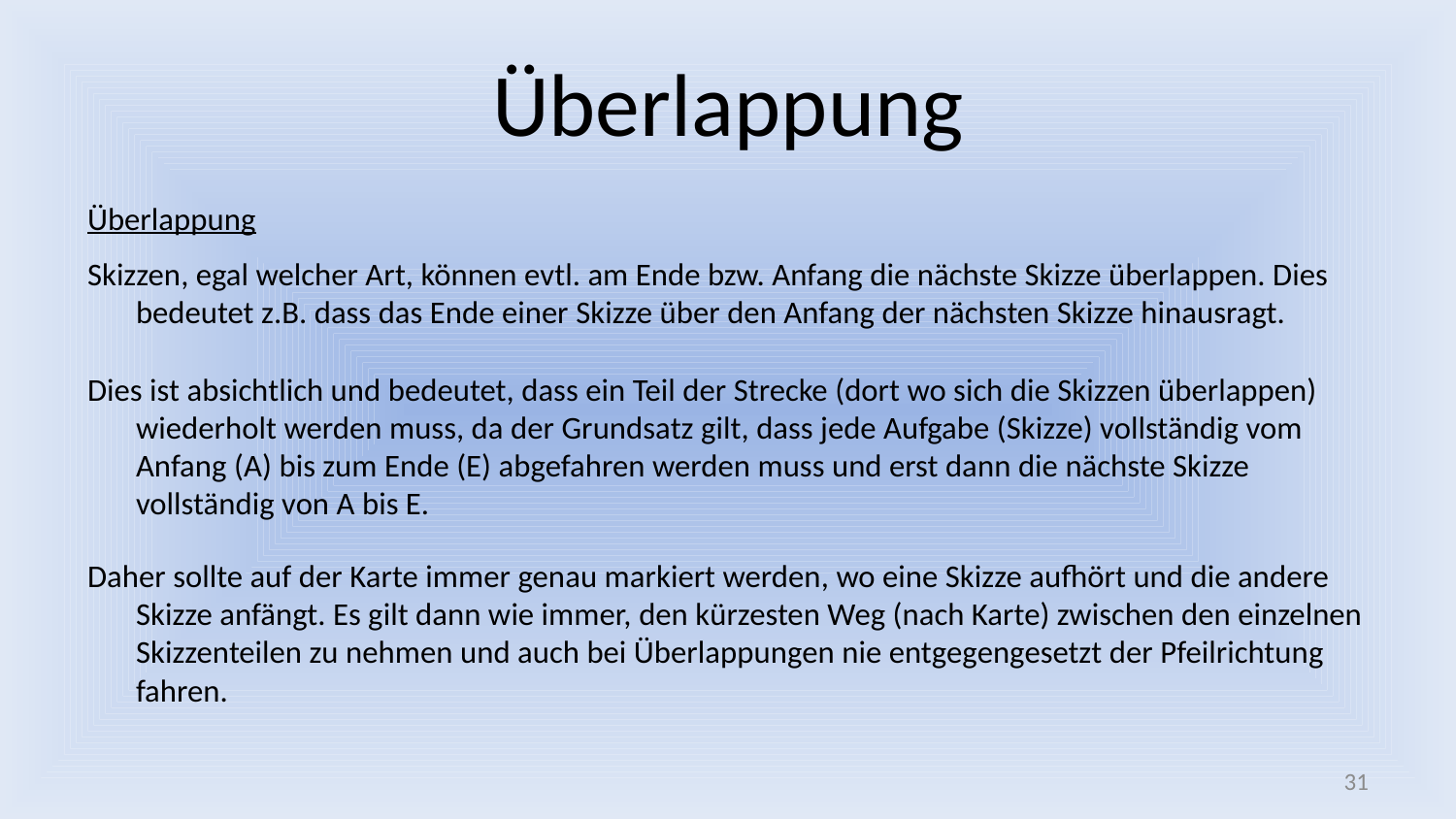

# Überlappung
Überlappung

Skizzen, egal welcher Art, können evtl. am Ende bzw. Anfang die nächste Skizze überlappen. Dies bedeutet z.B. dass das Ende einer Skizze über den Anfang der nächsten Skizze hinausragt.

Dies ist absichtlich und bedeutet, dass ein Teil der Strecke (dort wo sich die Skizzen überlappen) wiederholt werden muss, da der Grundsatz gilt, dass jede Aufgabe (Skizze) vollständig vom Anfang (A) bis zum Ende (E) abgefahren werden muss und erst dann die nächste Skizze vollständig von A bis E.
Daher sollte auf der Karte immer genau markiert werden, wo eine Skizze aufhört und die andere Skizze anfängt. Es gilt dann wie immer, den kürzesten Weg (nach Karte) zwischen den einzelnen Skizzenteilen zu nehmen und auch bei Überlappungen nie entgegengesetzt der Pfeilrichtung fahren.

31